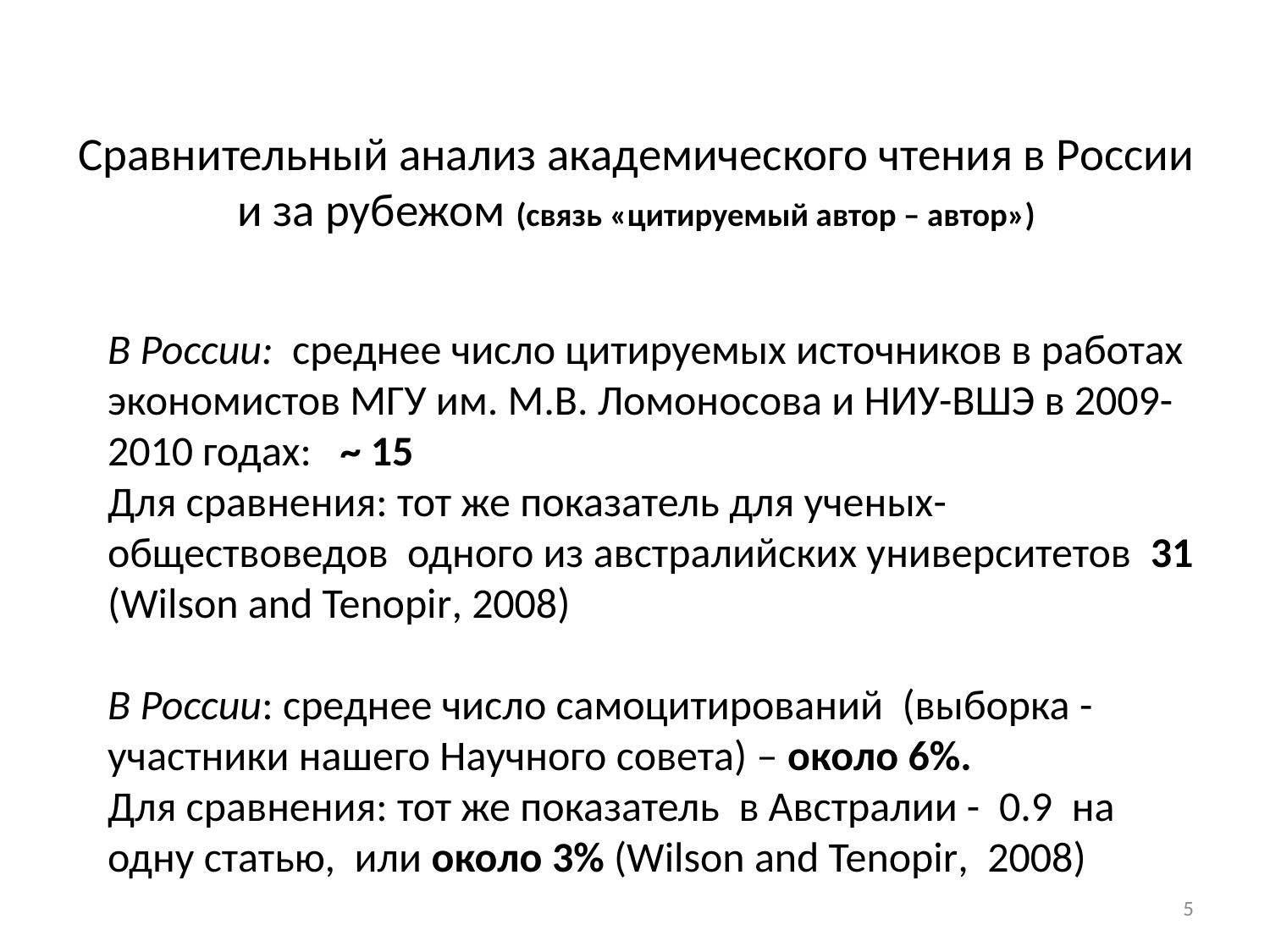

# Сравнительный анализ академического чтения в России и за рубежом (связь «цитируемый автор – автор»)

В России:  среднее число цитируемых источников в работах экономистов МГУ им. М.В. Ломоносова и НИУ-ВШЭ в 2009-2010 годах:   ~ 15
Для сравнения: тот же показатель для ученых-обществоведов  одного из австралийских университетов  31 (Wilson and Tenopir, 2008)

В России: среднее число самоцитирований  (выборка - участники нашего Научного совета) – около 6%.
Для сравнения: тот же показатель  в Австралии -  0.9  на одну статью,  или около 3% (Wilson and Tenopir,  2008)
5